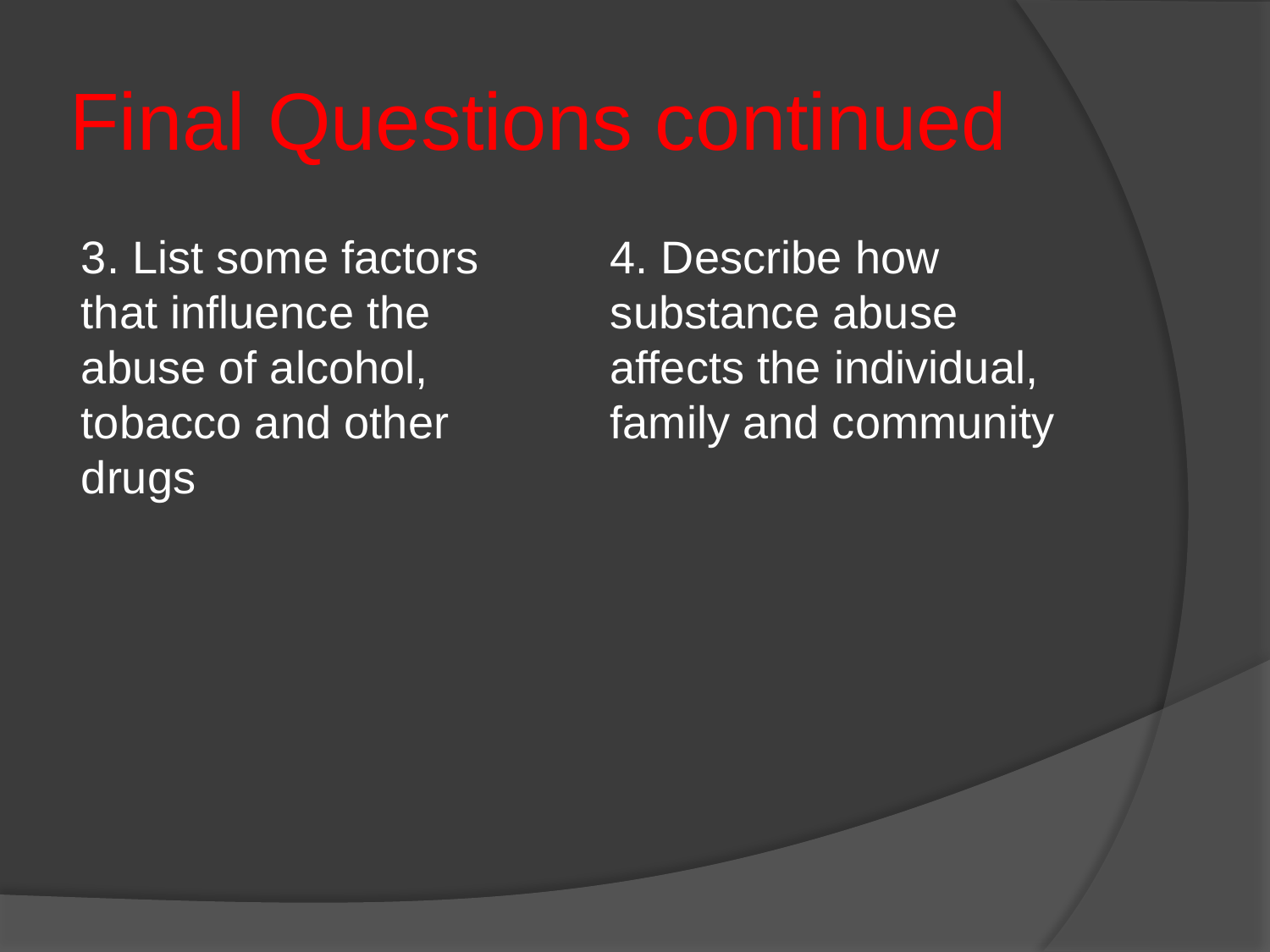

# Final Questions continued
3. List some factors that influence the abuse of alcohol, tobacco and other drugs
4. Describe how substance abuse affects the individual, family and community